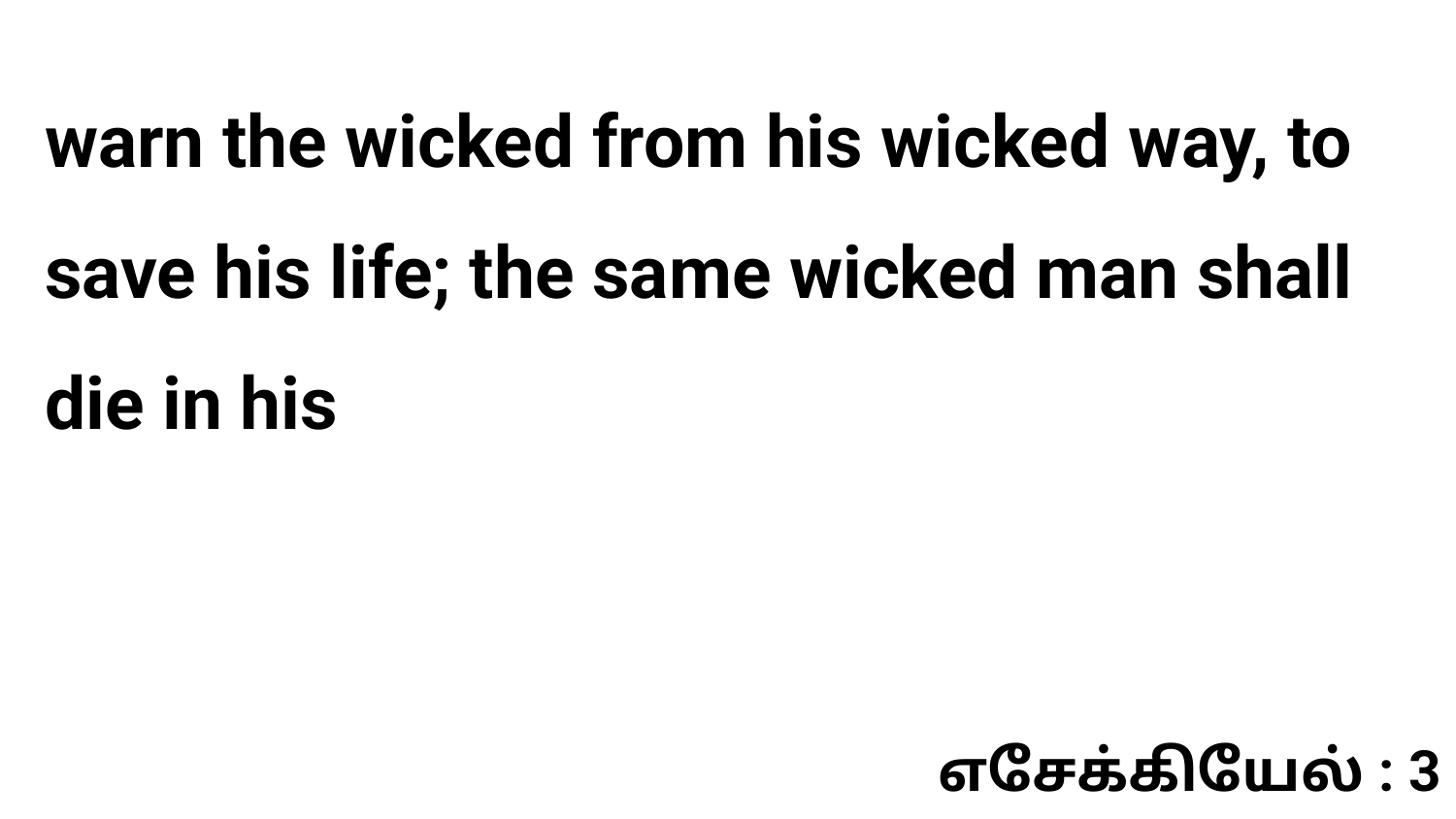

warn the wicked from his wicked way, to save his life; the same wicked man shall die in his
எசேக்கியேல் : 3